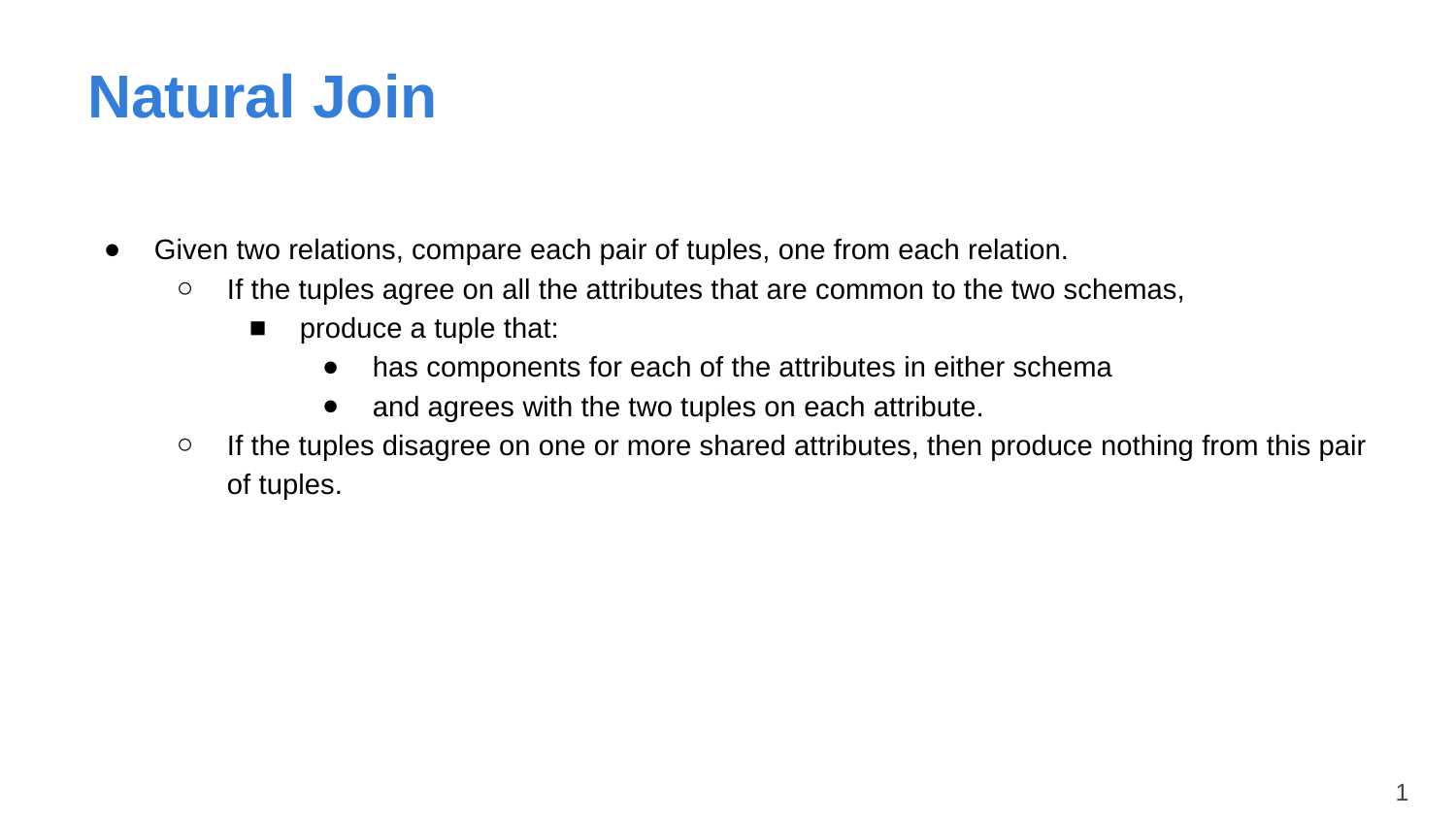

Natural Join
Given two relations, compare each pair of tuples, one from each relation.
If the tuples agree on all the attributes that are common to the two schemas,
produce a tuple that:
has components for each of the attributes in either schema
and agrees with the two tuples on each attribute.
If the tuples disagree on one or more shared attributes, then produce nothing from this pair of tuples.
1